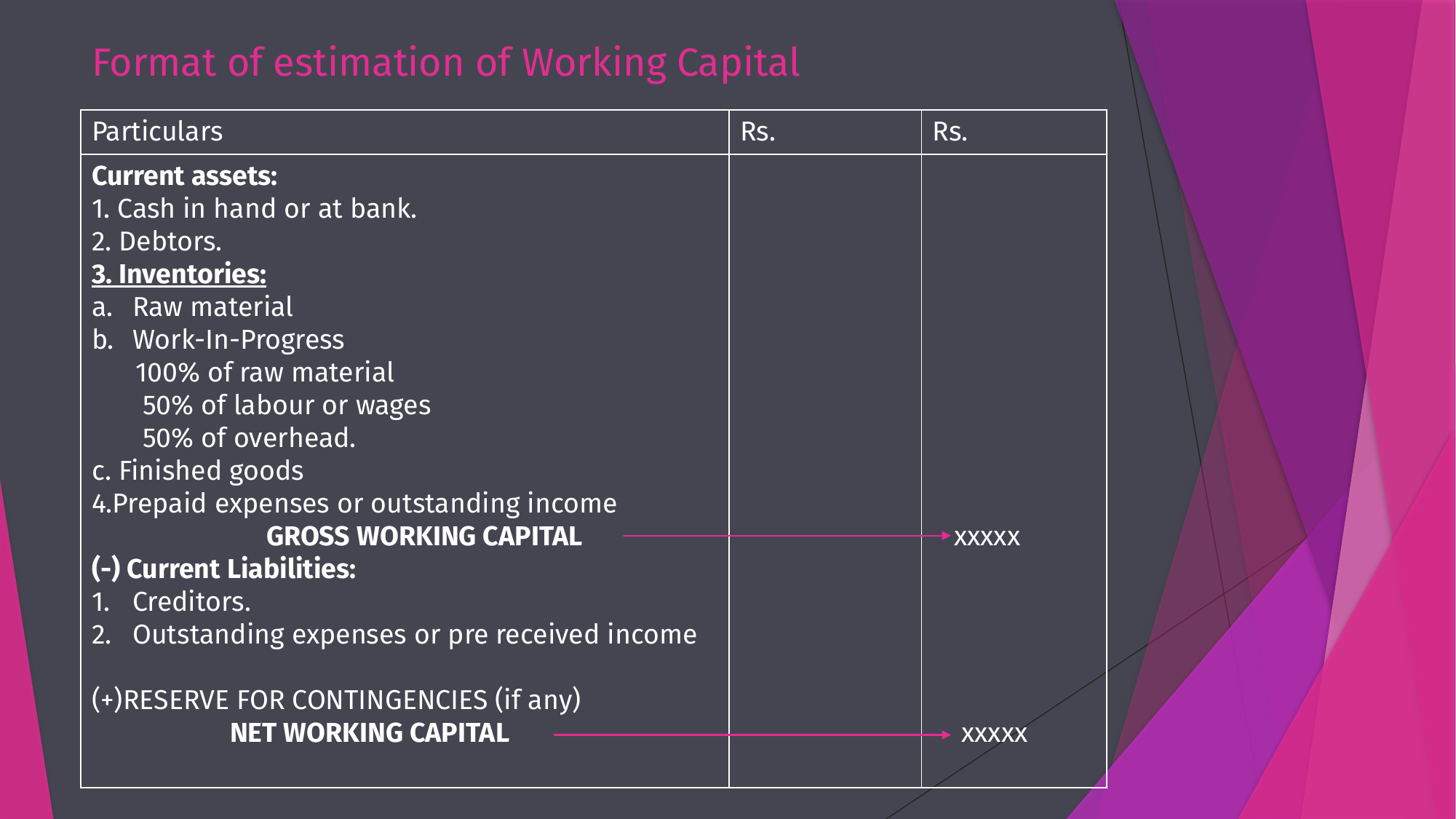

# Format of estimation of Working Capital
| Particulars | Rs. | Rs. |
| --- | --- | --- |
| Current assets: 1. Cash in hand or at bank. 2. Debtors. 3. Inventories: Raw material Work-In-Progress 100% of raw material 50% of labour or wages 50% of overhead. c. Finished goods 4.Prepaid expenses or outstanding income GROSS WORKING CAPITAL (-) Current Liabilities: Creditors. Outstanding expenses or pre received income (+)RESERVE FOR CONTINGENCIES (if any) NET WORKING CAPITAL |  | xxxxx xxxxx |